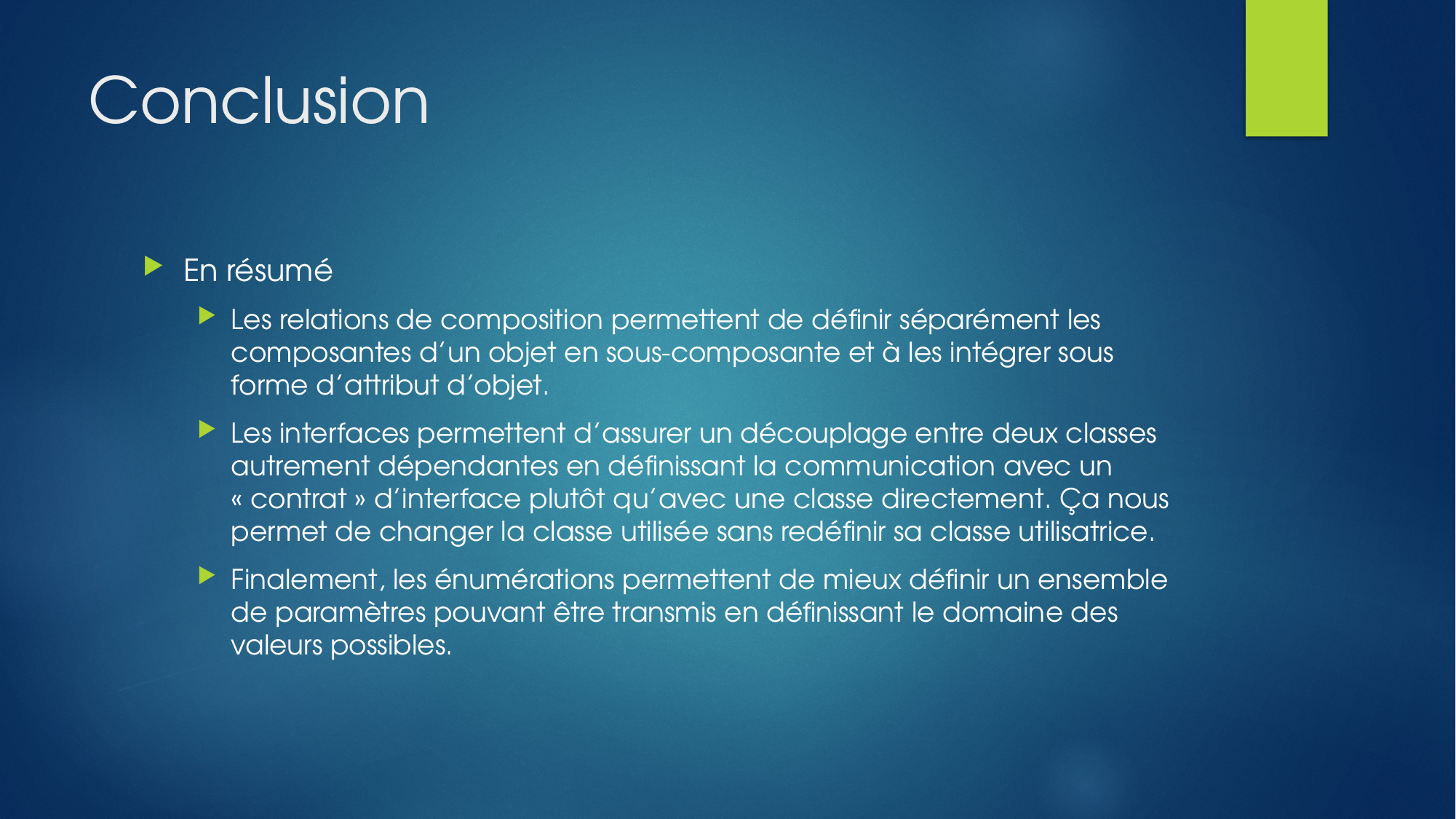

# Conclusion
En résumé
Les relations de composition permettent de définir séparément les composantes d’un objet en sous-composante et à les intégrer sous forme d’attribut d’objet.
Les interfaces permettent d’assurer un découplage entre deux classes autrement dépendantes en définissant la communication avec un « contrat » d’interface plutôt qu’avec une classe directement. Ça nous permet de changer la classe utilisée sans redéfinir sa classe utilisatrice.
Finalement, les énumérations permettent de mieux définir un ensemble de paramètres pouvant être transmis en définissant le domaine des valeurs possibles.